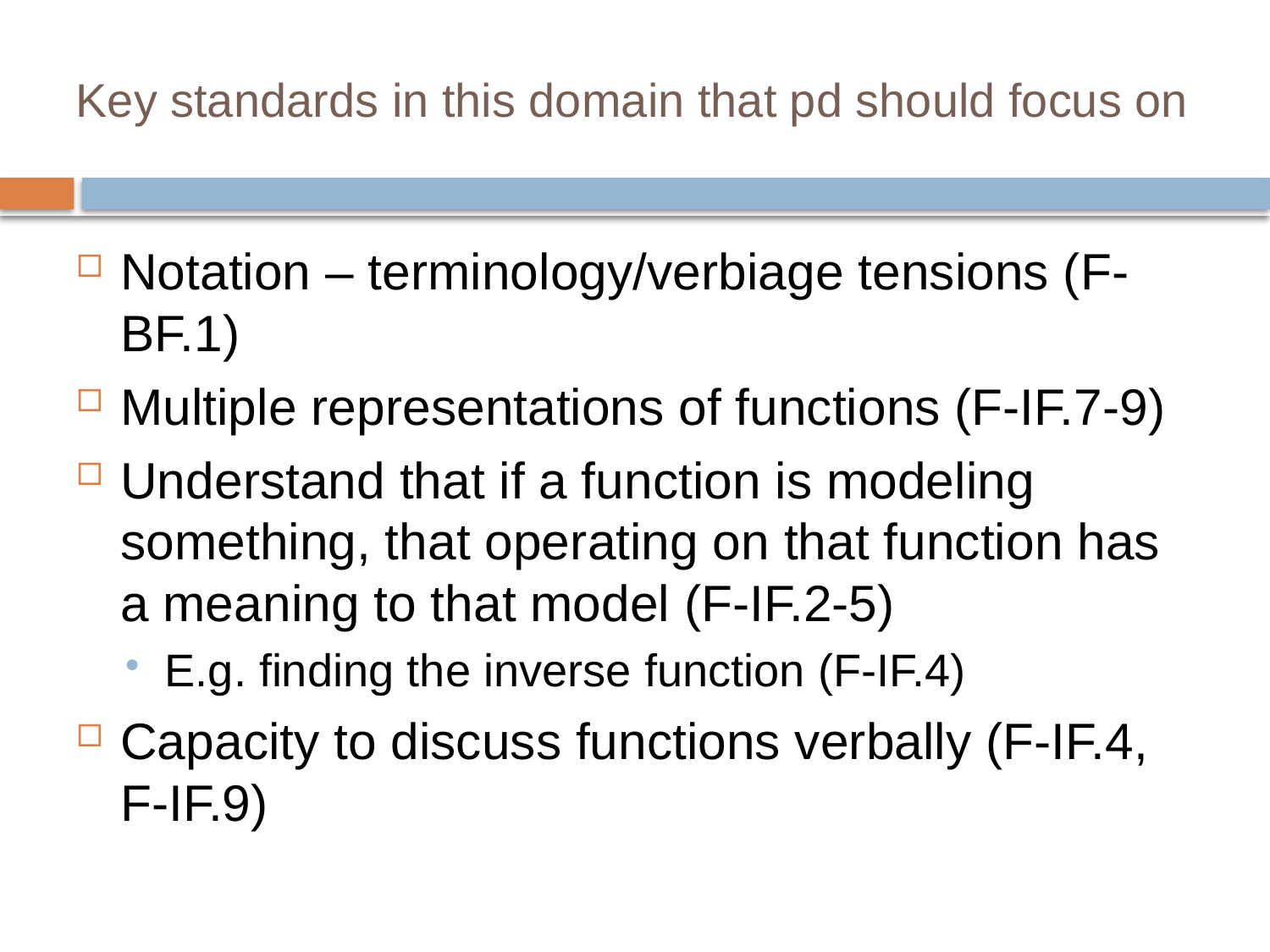

# Key standards in this domain that pd should focus on
Notation – terminology/verbiage tensions (F-BF.1)
Multiple representations of functions (F-IF.7-9)
Understand that if a function is modeling something, that operating on that function has a meaning to that model (F-IF.2-5)
E.g. finding the inverse function (F-IF.4)
Capacity to discuss functions verbally (F-IF.4, F-IF.9)